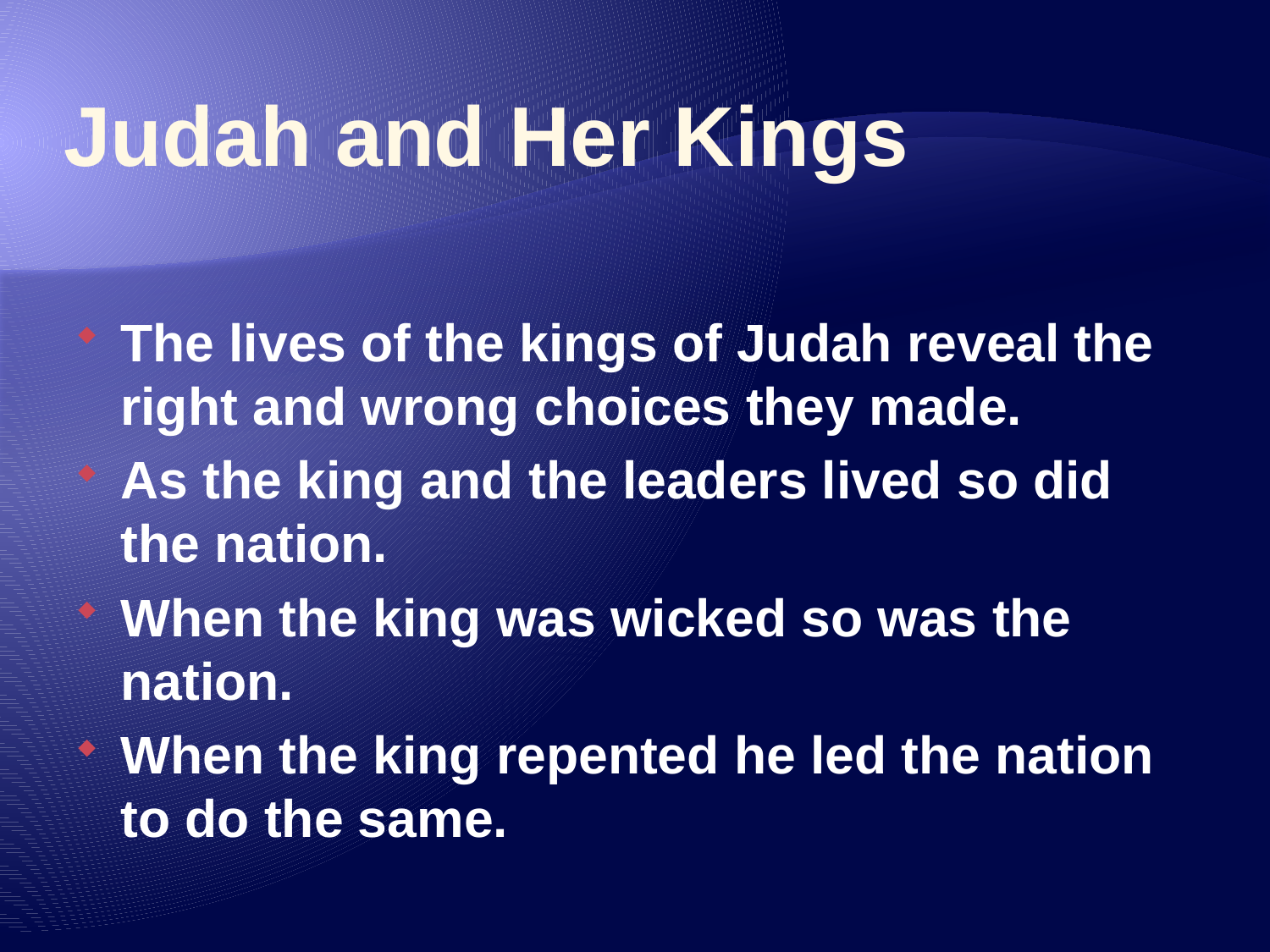

# Judah and Her Kings
The lives of the kings of Judah reveal the right and wrong choices they made.
As the king and the leaders lived so did the nation.
When the king was wicked so was the nation.
When the king repented he led the nation to do the same.